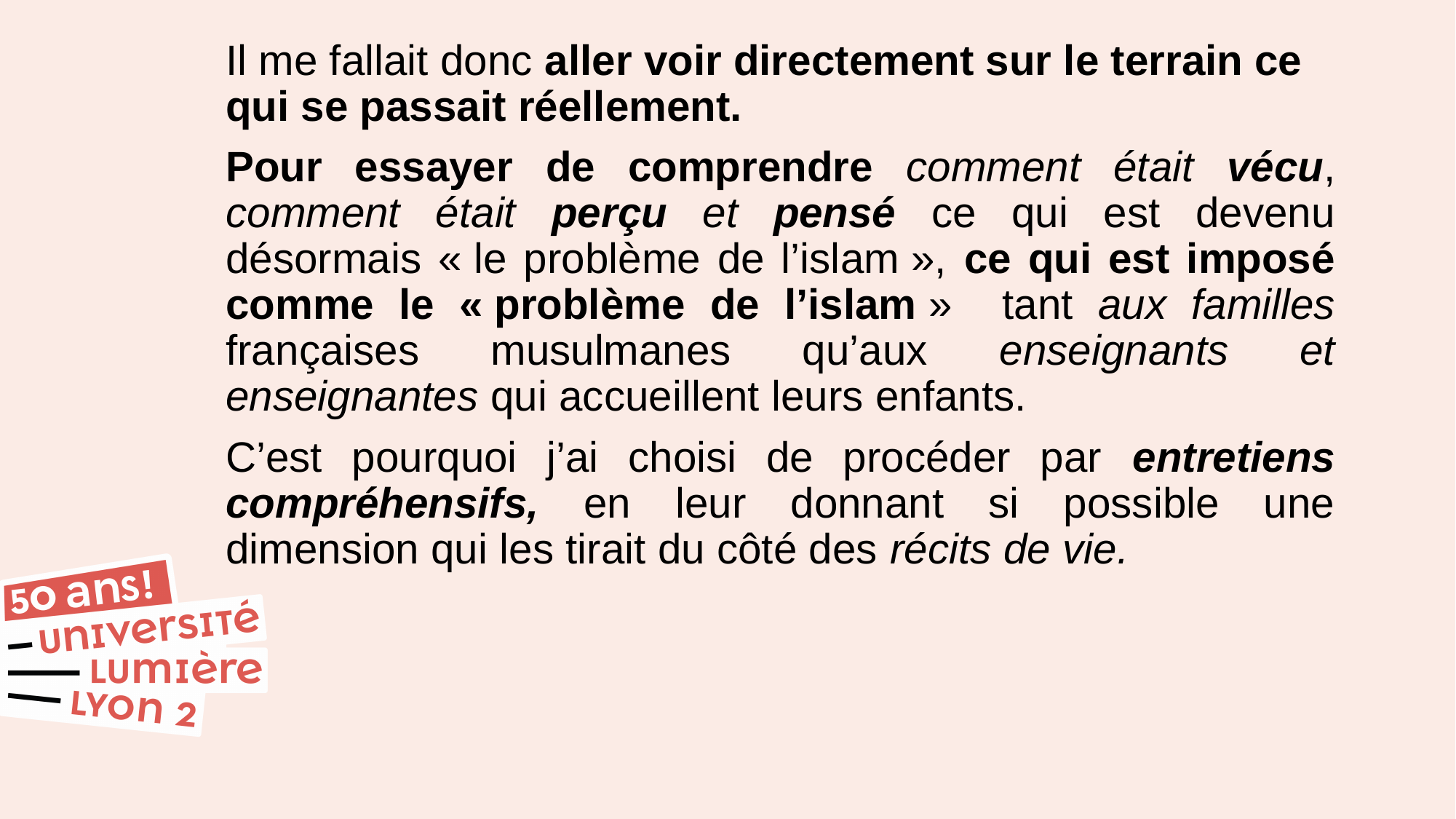

Il me fallait donc aller voir directement sur le terrain ce qui se passait réellement.
Pour essayer de comprendre comment était vécu, comment était perçu et pensé ce qui est devenu désormais « le problème de l’islam », ce qui est imposé comme le « problème de l’islam »  tant aux familles françaises musulmanes qu’aux enseignants et enseignantes qui accueillent leurs enfants.
C’est pourquoi j’ai choisi de procéder par entretiens compréhensifs, en leur donnant si possible une dimension qui les tirait du côté des récits de vie.